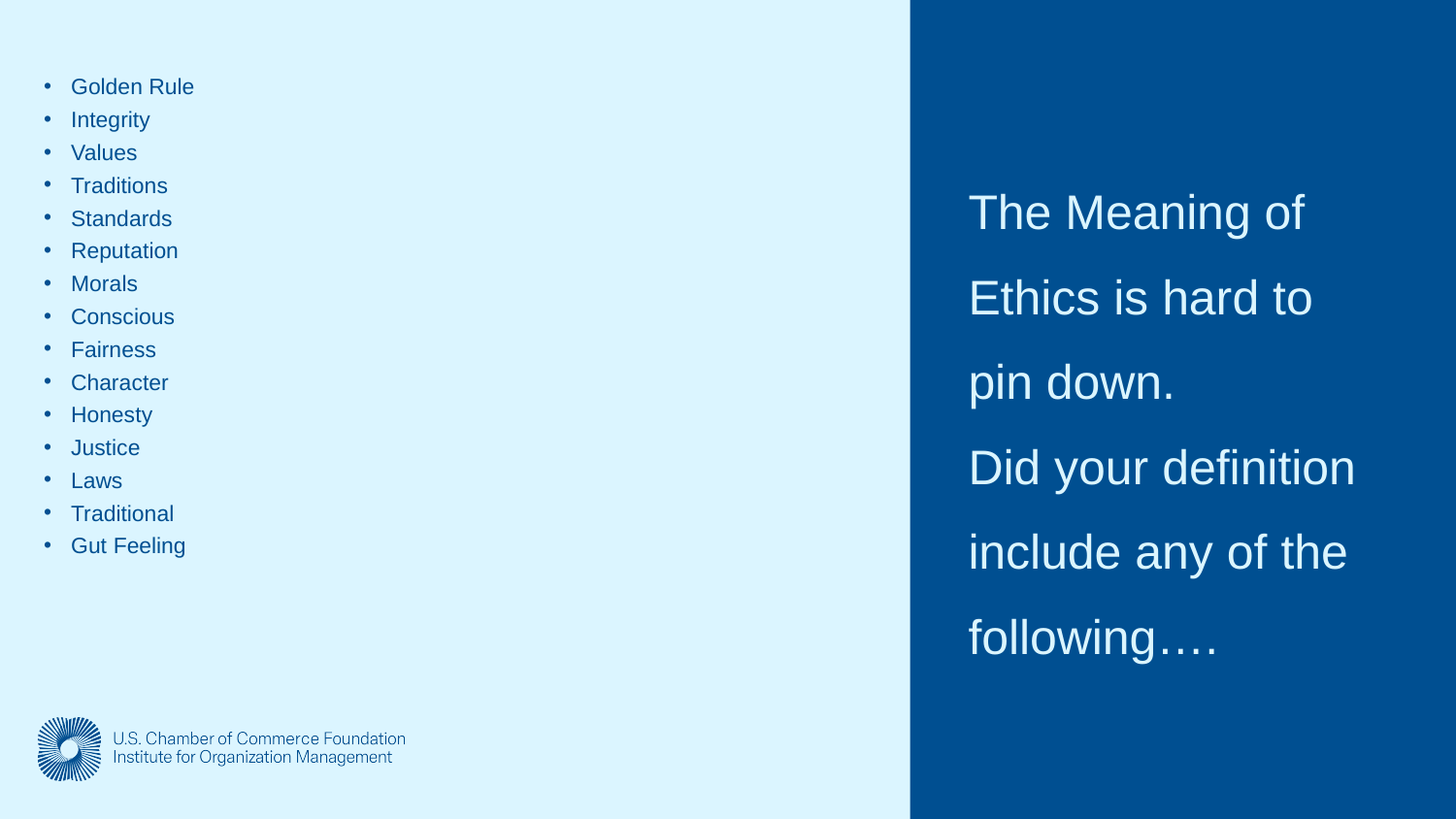

Golden Rule
Integrity
Values
Traditions
Standards
Reputation
Morals
Conscious
Fairness
Character
Honesty
Justice
Laws
Traditional
Gut Feeling
The Meaning of Ethics is hard to pin down.
Did your definition include any of the following….